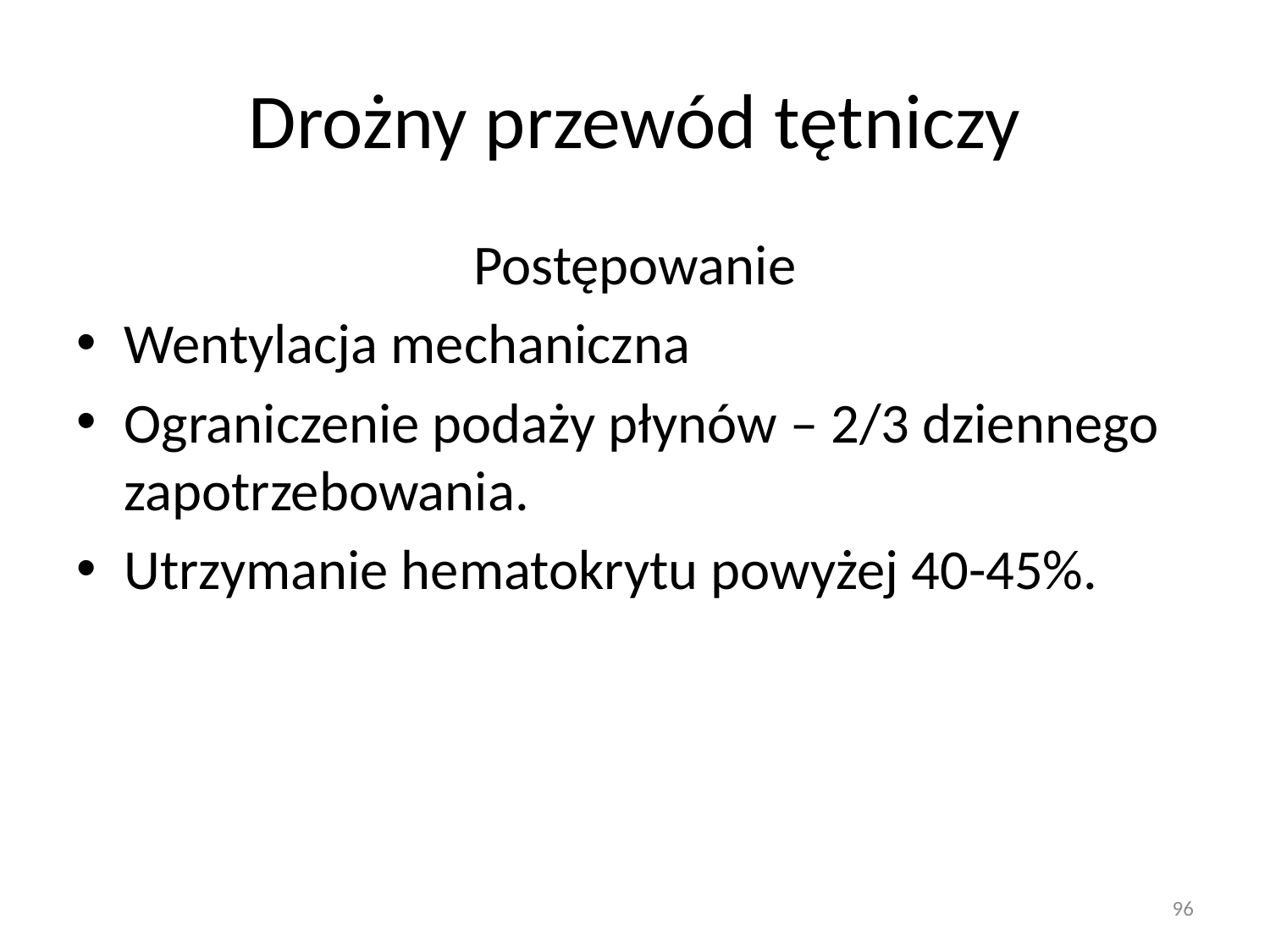

# Drożny przewód tętniczy
Postępowanie
Wentylacja mechaniczna
Ograniczenie podaży płynów – 2/3 dziennego zapotrzebowania.
Utrzymanie hematokrytu powyżej 40-45%.
96